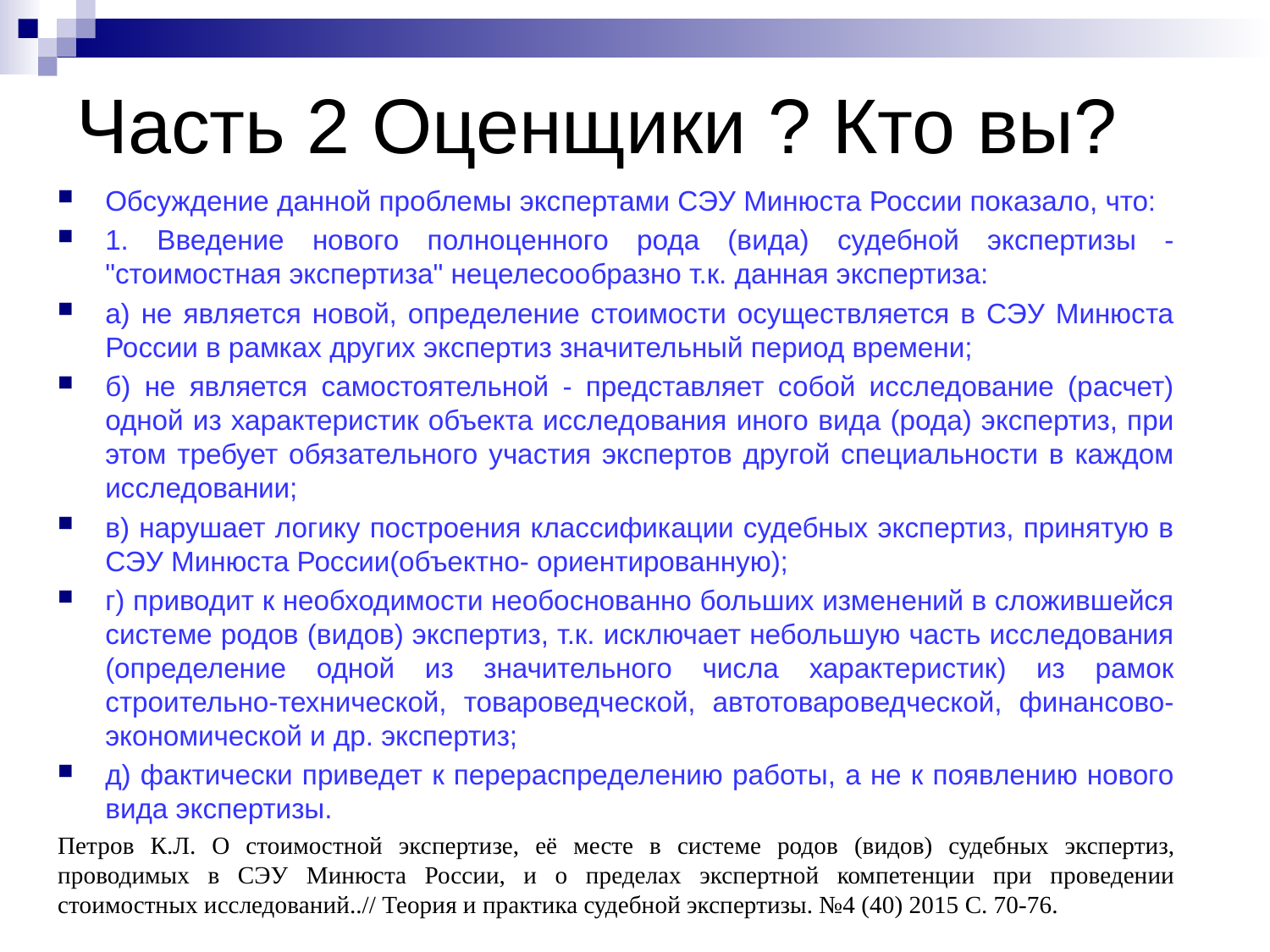

# Часть 2 Оценщики ? Кто вы?
Обсуждение данной проблемы экспертами СЭУ Минюста России показало, что:
1. Введение нового полноценного рода (вида) судебной экспертизы - "стоимостная экспертиза" нецелесообразно т.к. данная экспертиза:
а) не является новой, определение стоимости осуществляется в СЭУ Минюста России в рамках других экспертиз значительный период времени;
б) не является самостоятельной - представляет собой исследование (расчет) одной из характеристик объекта исследования иного вида (рода) экспертиз, при этом требует обязательного участия экспертов другой специальности в каждом исследовании;
в) нарушает логику построения классификации судебных экспертиз, принятую в СЭУ Минюста России(объектно- ориентированную);
г) приводит к необходимости необоснованно больших изменений в сложившейся системе родов (видов) экспертиз, т.к. исключает небольшую часть исследования (определение одной из значительного числа характеристик) из рамок строительно-технической, товароведческой, автотовароведческой, финансово-экономической и др. экспертиз;
д) фактически приведет к перераспределению работы, а не к появлению нового вида экспертизы.
Петров К.Л. О стоимостной экспертизе, её месте в системе родов (видов) судебных экспертиз, проводимых в СЭУ Минюста России, и о пределах экспертной компетенции при проведении стоимостных исследований..// Теория и практика судебной экспертизы. №4 (40) 2015 С. 70-76.